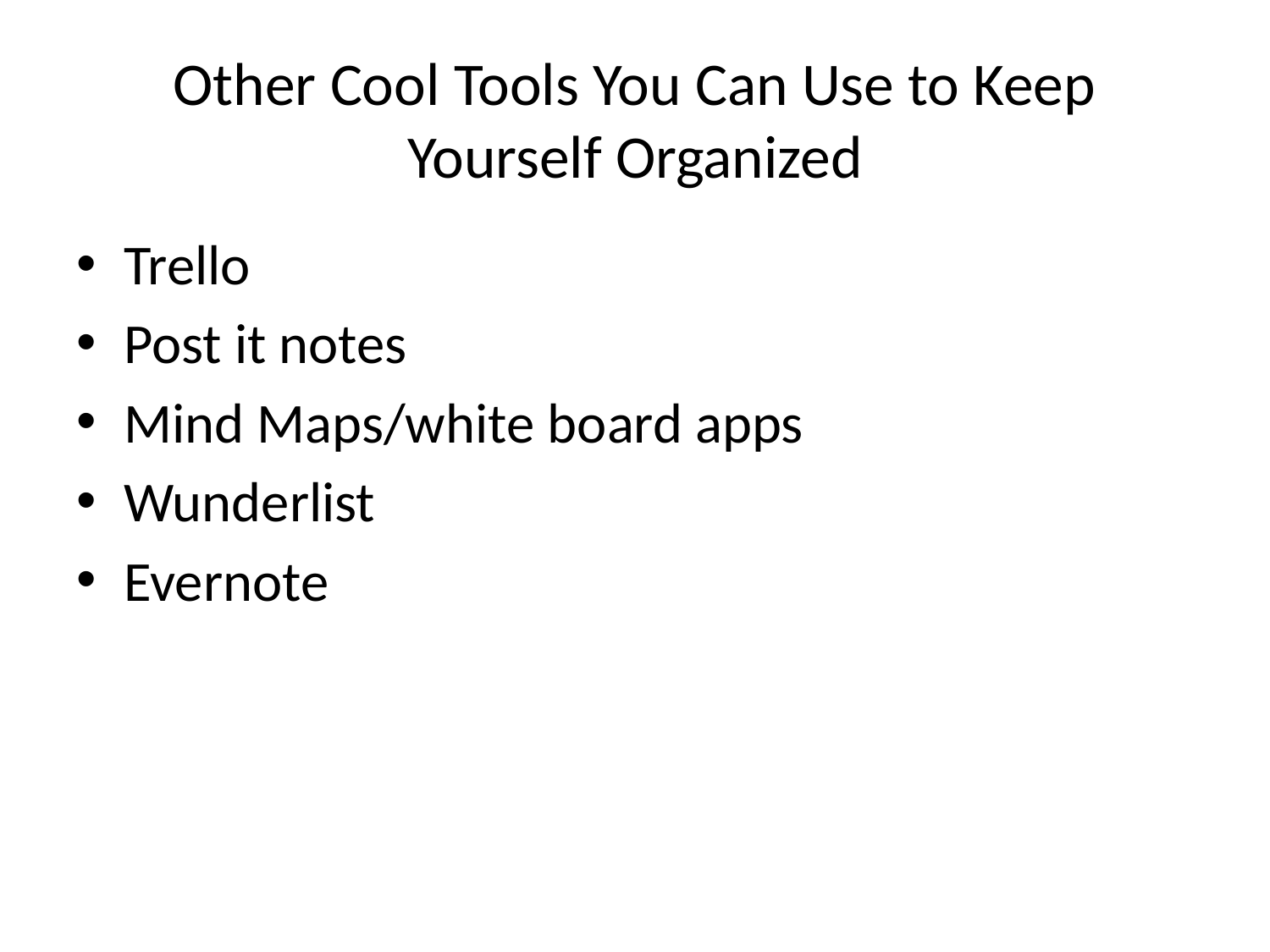

# Other Cool Tools You Can Use to Keep Yourself Organized
Trello
Post it notes
Mind Maps/white board apps
Wunderlist
Evernote